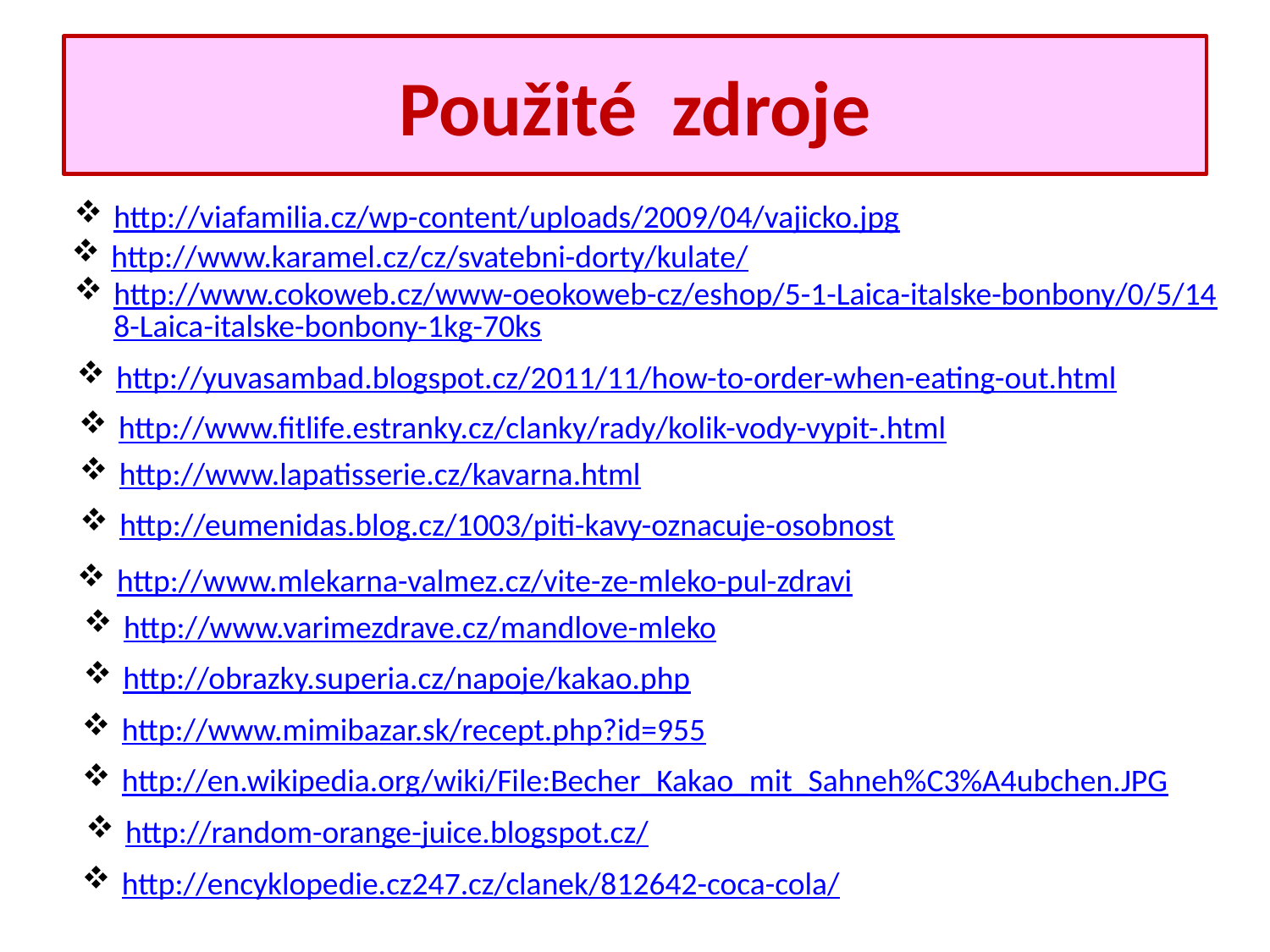

# Použité  zdroje
http://viafamilia.cz/wp-content/uploads/2009/04/vajicko.jpg
http://www.karamel.cz/cz/svatebni-dorty/kulate/
http://www.cokoweb.cz/www-oeokoweb-cz/eshop/5-1-Laica-italske-bonbony/0/5/148-Laica-italske-bonbony-1kg-70ks
http://yuvasambad.blogspot.cz/2011/11/how-to-order-when-eating-out.html
http://www.fitlife.estranky.cz/clanky/rady/kolik-vody-vypit-.html
http://www.lapatisserie.cz/kavarna.html
http://eumenidas.blog.cz/1003/piti-kavy-oznacuje-osobnost
http://www.mlekarna-valmez.cz/vite-ze-mleko-pul-zdravi
http://www.varimezdrave.cz/mandlove-mleko
http://obrazky.superia.cz/napoje/kakao.php
http://www.mimibazar.sk/recept.php?id=955
http://en.wikipedia.org/wiki/File:Becher_Kakao_mit_Sahneh%C3%A4ubchen.JPG
http://random-orange-juice.blogspot.cz/
http://encyklopedie.cz247.cz/clanek/812642-coca-cola/